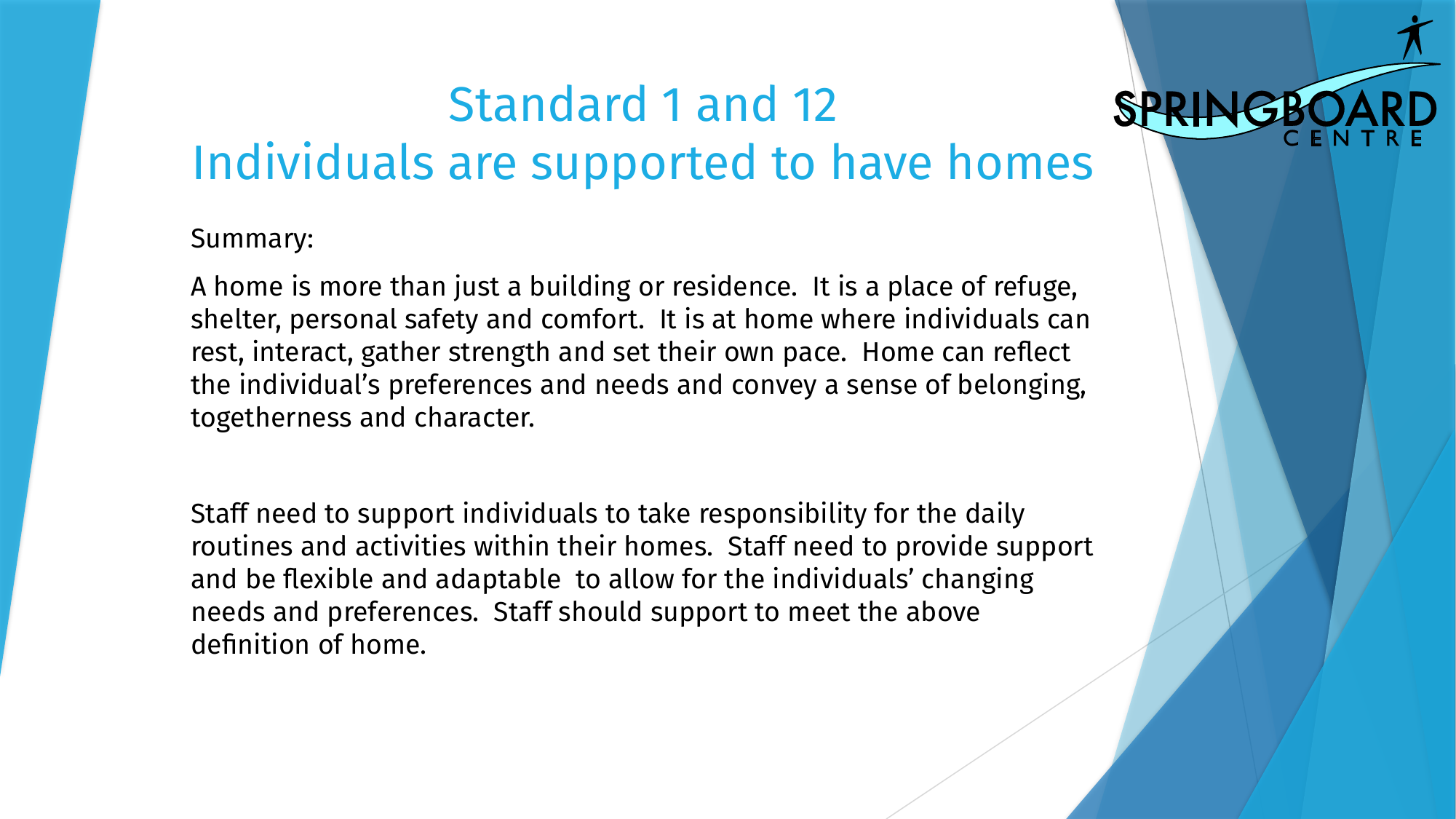

# Standard 1 and 12 Individuals are supported to have homes
Summary:
A home is more than just a building or residence.  It is a place of refuge, shelter, personal safety and comfort.  It is at home where individuals can rest, interact, gather strength and set their own pace.  Home can reflect the individual’s preferences and needs and convey a sense of belonging, togetherness and character.

Staff need to support individuals to take responsibility for the daily routines and activities within their homes.  Staff need to provide support and be flexible and adaptable  to allow for the individuals’ changing needs and preferences.  Staff should support to meet the above definition of home.